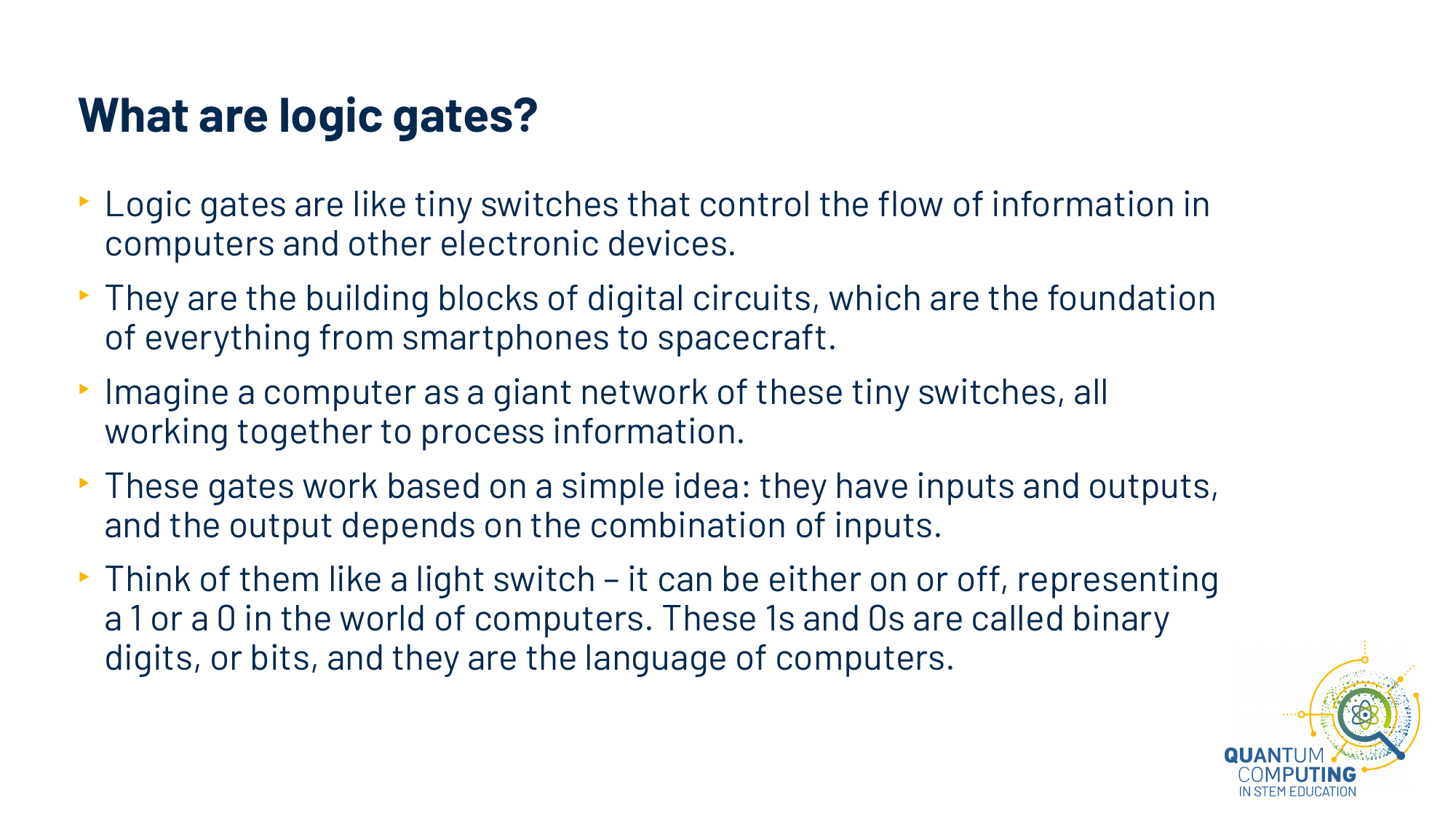

# What are logic gates?
Logic gates are like tiny switches that control the flow of information in computers and other electronic devices.
They are the building blocks of digital circuits, which are the foundation of everything from smartphones to spacecraft.
Imagine a computer as a giant network of these tiny switches, all working together to process information.
These gates work based on a simple idea: they have inputs and outputs, and the output depends on the combination of inputs.
Think of them like a light switch – it can be either on or off, representing a 1 or a 0 in the world of computers. These 1s and 0s are called binary digits, or bits, and they are the language of computers.